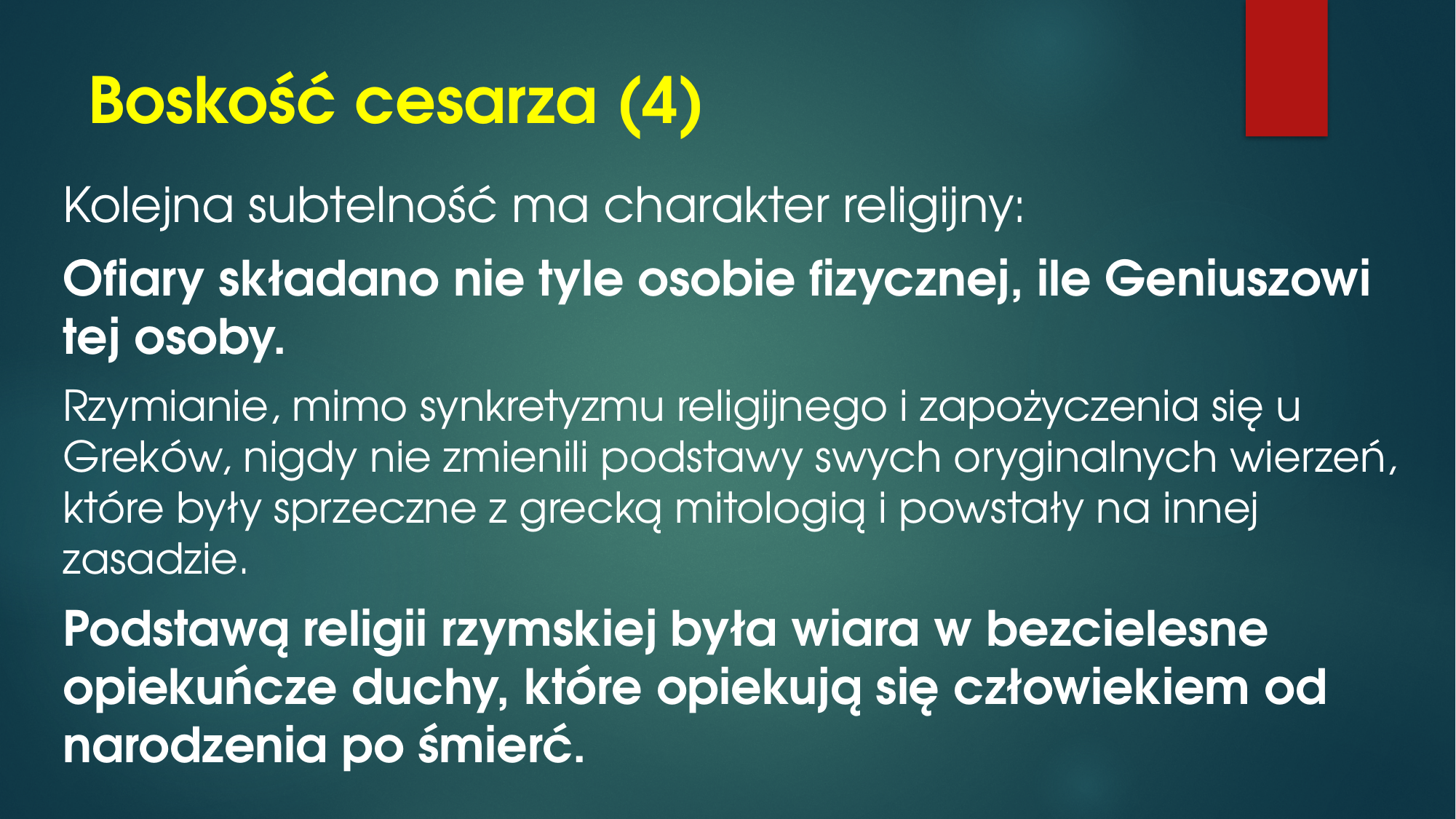

# Boskość cesarza (4)
Kolejna subtelność ma charakter religijny:
Ofiary składano nie tyle osobie fizycznej, ile Geniuszowi tej osoby.
Rzymianie, mimo synkretyzmu religijnego i zapożyczenia się u Greków, nigdy nie zmienili podstawy swych oryginalnych wierzeń, które były sprzeczne z grecką mitologią i powstały na innej zasadzie.
Podstawą religii rzymskiej była wiara w bezcielesne opiekuńcze duchy, które opiekują się człowiekiem od narodzenia po śmierć.